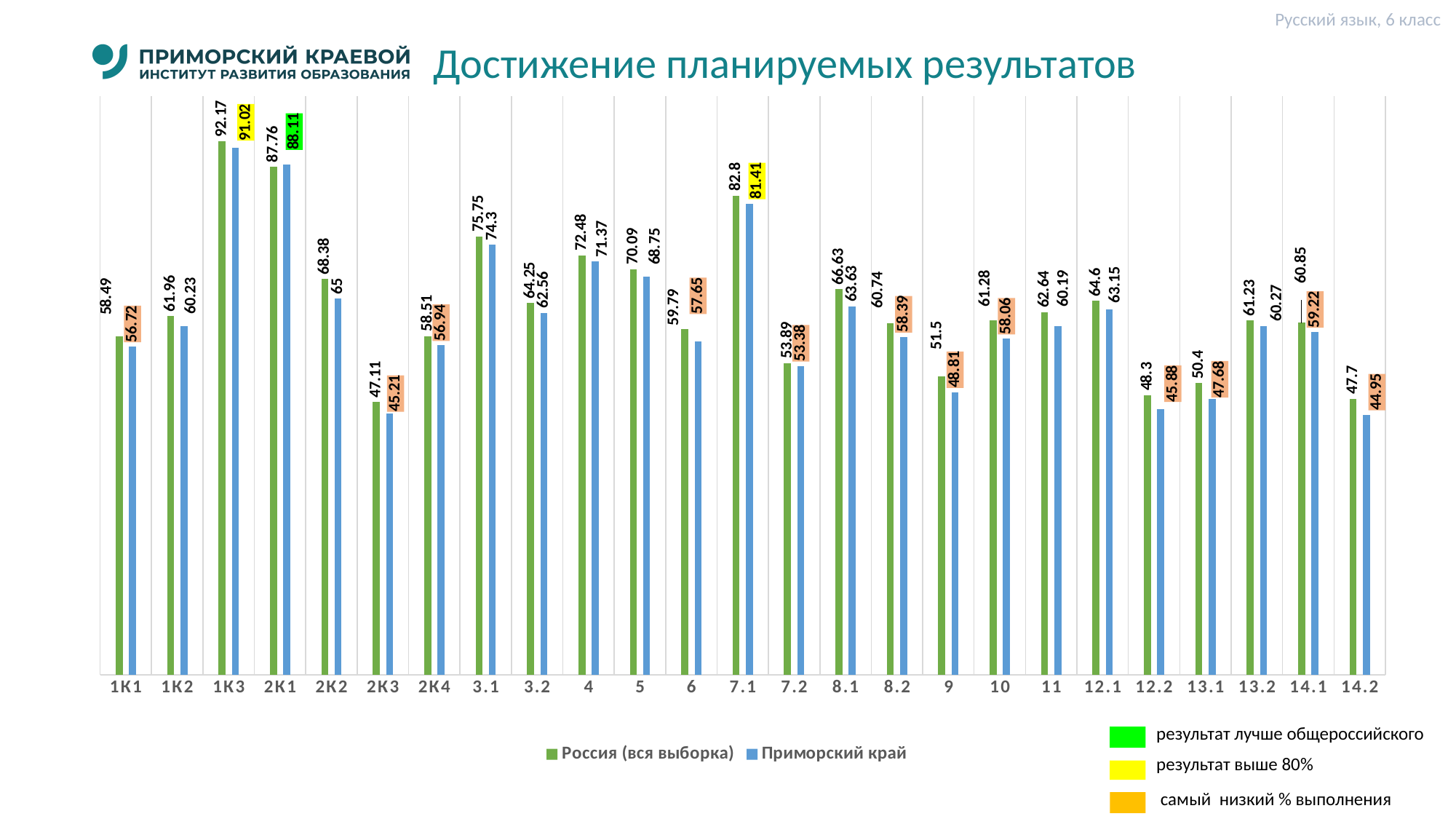

Русский язык, 6 класс
# Достижение планируемых результатов

### Chart

| Category | Россия (вся выборка) | Приморский край |
|---|---|---|
| 1К1 | 58.49 | 56.72 |
| 1К2 | 61.96 | 60.23 |
| 1К3 | 92.17 | 91.02 |
| 2К1 | 87.76 | 88.11 |
| 2К2 | 68.38 | 65.0 |
| 2К3 | 47.11 | 45.21 |
| 2К4 | 58.51 | 56.94 |
| 3.1 | 75.75 | 74.3 |
| 3.2 | 64.25 | 62.56 |
| 4 | 72.48 | 71.37 |
| 5 | 70.09 | 68.75 |
| 6 | 59.79 | 57.65 |
| 7.1 | 82.8 | 81.41 |
| 7.2 | 53.89 | 53.38 |
| 8.1 | 66.63 | 63.63 |
| 8.2 | 60.74 | 58.39 |
| 9 | 51.5 | 48.81 |
| 10 | 61.28 | 58.06 |
| 11 | 62.64 | 60.19 |
| 12.1 | 64.6 | 63.15 |
| 12.2 | 48.3 | 45.88 |
| 13.1 | 50.4 | 47.68 |
| 13.2 | 61.23 | 60.27 |
| 14.1 | 60.85 | 59.22 |
| 14.2 | 47.7 | 44.95 |
результат лучше общероссийского

результат выше 80%

 самый  низкий % выполнения